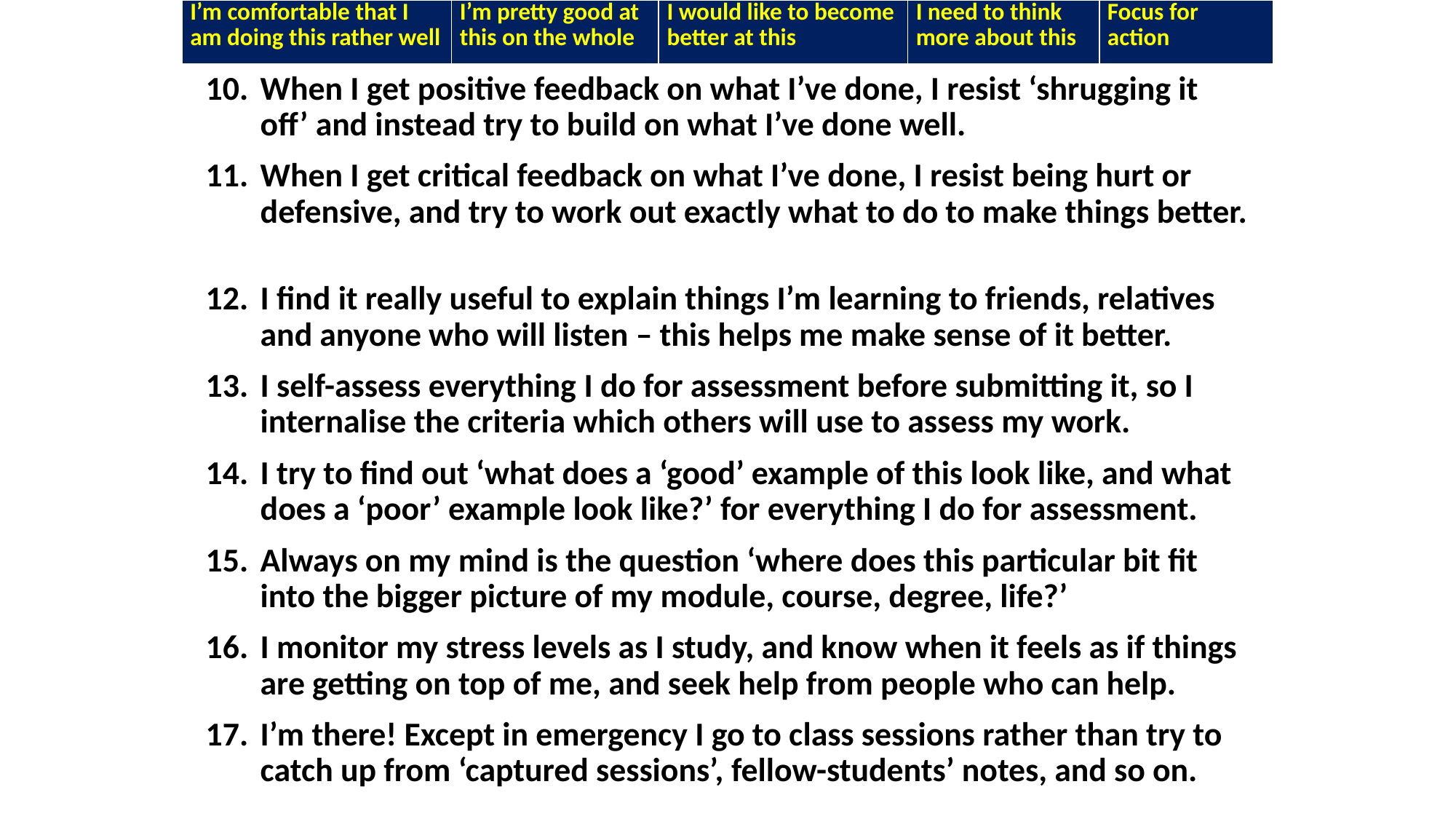

| I’m comfortable that I am doing this rather well | I’m pretty good at this on the whole | I would like to become better at this | I need to think more about this | Focus for action |
| --- | --- | --- | --- | --- |
When I get positive feedback on what I’ve done, I resist ‘shrugging it off’ and instead try to build on what I’ve done well.
When I get critical feedback on what I’ve done, I resist being hurt or defensive, and try to work out exactly what to do to make things better.
I find it really useful to explain things I’m learning to friends, relatives and anyone who will listen – this helps me make sense of it better.
I self-assess everything I do for assessment before submitting it, so I internalise the criteria which others will use to assess my work.
I try to find out ‘what does a ‘good’ example of this look like, and what does a ‘poor’ example look like?’ for everything I do for assessment.
Always on my mind is the question ‘where does this particular bit fit into the bigger picture of my module, course, degree, life?’
I monitor my stress levels as I study, and know when it feels as if things are getting on top of me, and seek help from people who can help.
I’m there! Except in emergency I go to class sessions rather than try to catch up from ‘captured sessions’, fellow-students’ notes, and so on.